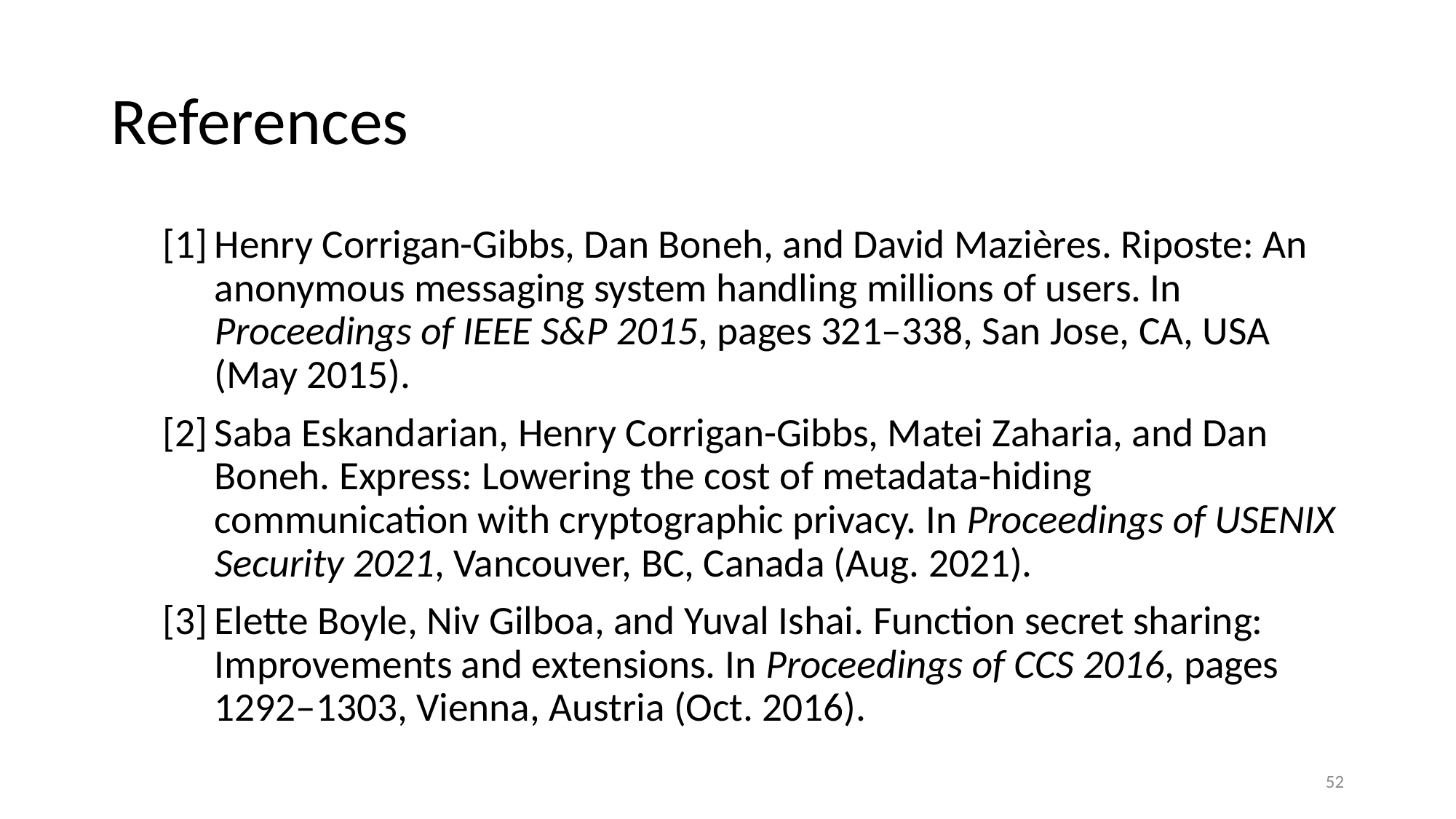

# References
[1]	Henry Corrigan-Gibbs, Dan Boneh, and David Mazières. Riposte: An anonymous messaging system handling millions of users. In Proceedings of IEEE S&P 2015, pages 321–338, San Jose, CA, USA (May 2015).
[2]	Saba Eskandarian, Henry Corrigan-Gibbs, Matei Zaharia, and Dan Boneh. Express: Lowering the cost of metadata-hiding communication with cryptographic privacy. In Proceedings of USENIX Security 2021, Vancouver, BC, Canada (Aug. 2021).
[3]	Elette Boyle, Niv Gilboa, and Yuval Ishai. Function secret sharing: Improvements and extensions. In Proceedings of CCS 2016, pages 1292–1303, Vienna, Austria (Oct. 2016).

52